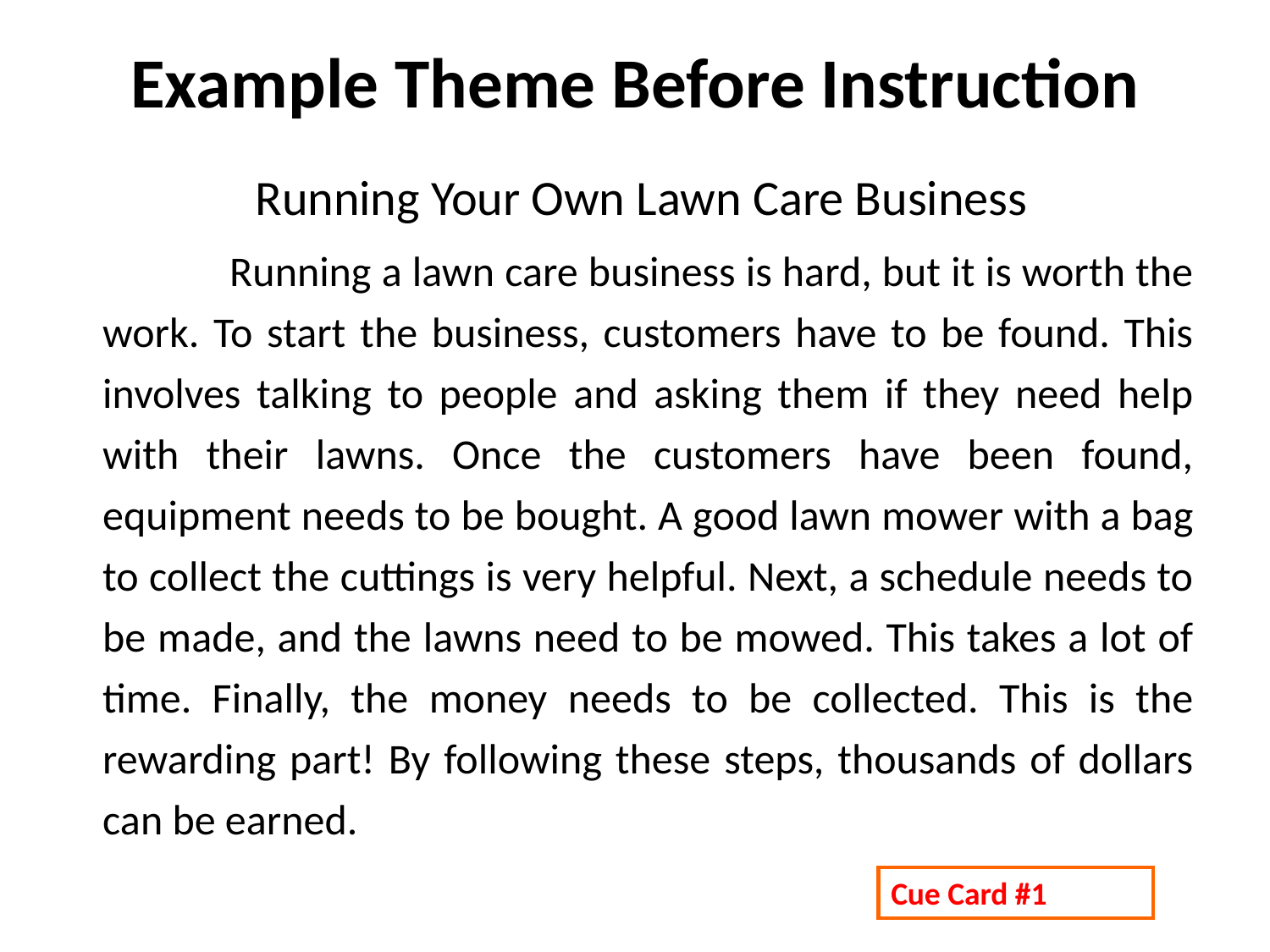

# Example Theme Before Instruction
   Running Your Own Lawn Care Business
		Running a lawn care business is hard, but it is worth the work. To start the business, customers have to be found. This involves talking to people and asking them if they need help with their lawns. Once the customers have been found, equipment needs to be bought. A good lawn mower with a bag to collect the cuttings is very helpful. Next, a schedule needs to be made, and the lawns need to be mowed. This takes a lot of time. Finally, the money needs to be collected. This is the rewarding part! By following these steps, thousands of dollars can be earned.

Cue Card #1